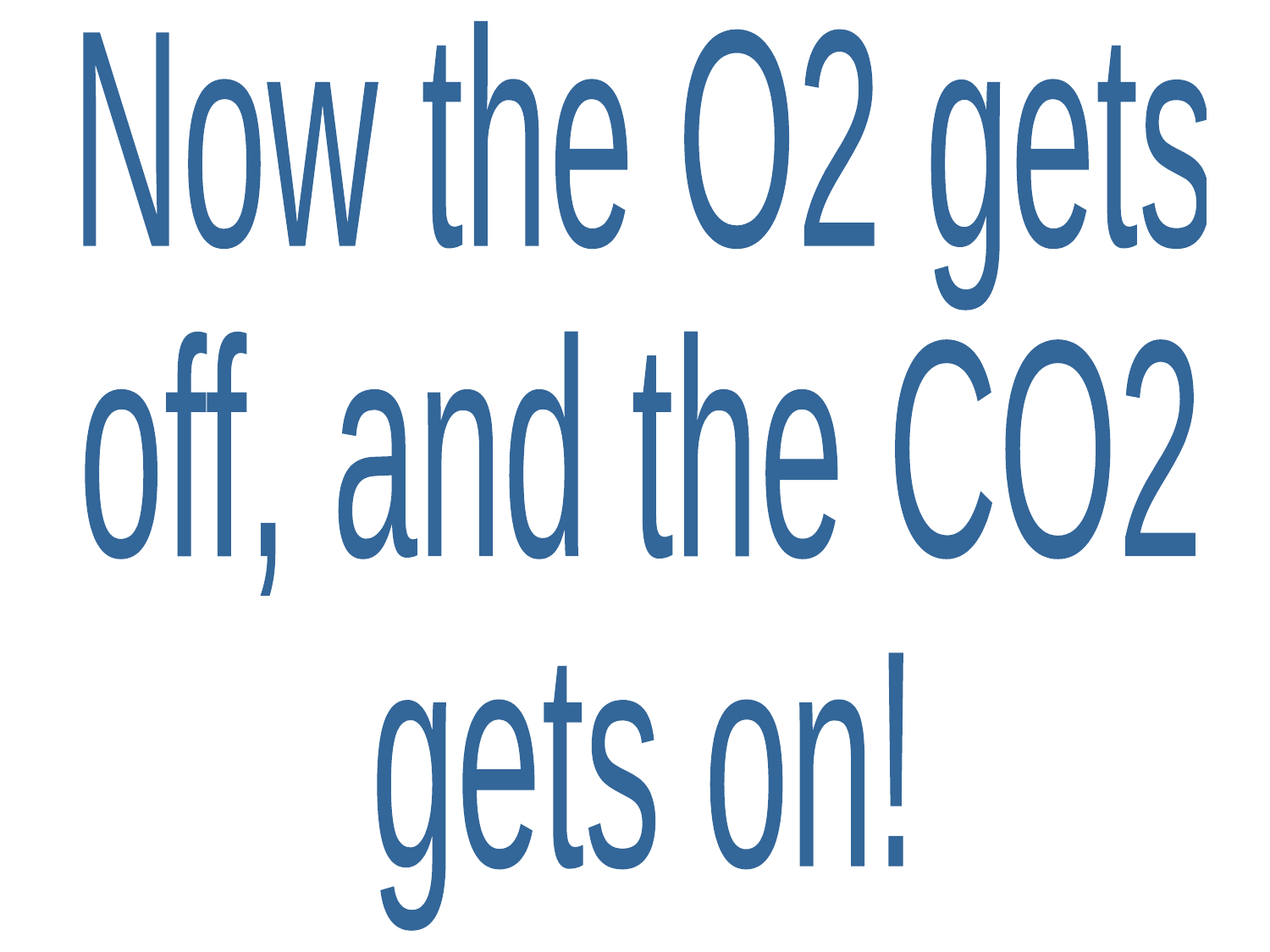

Now the O2 gets
off, and the CO2
gets on!